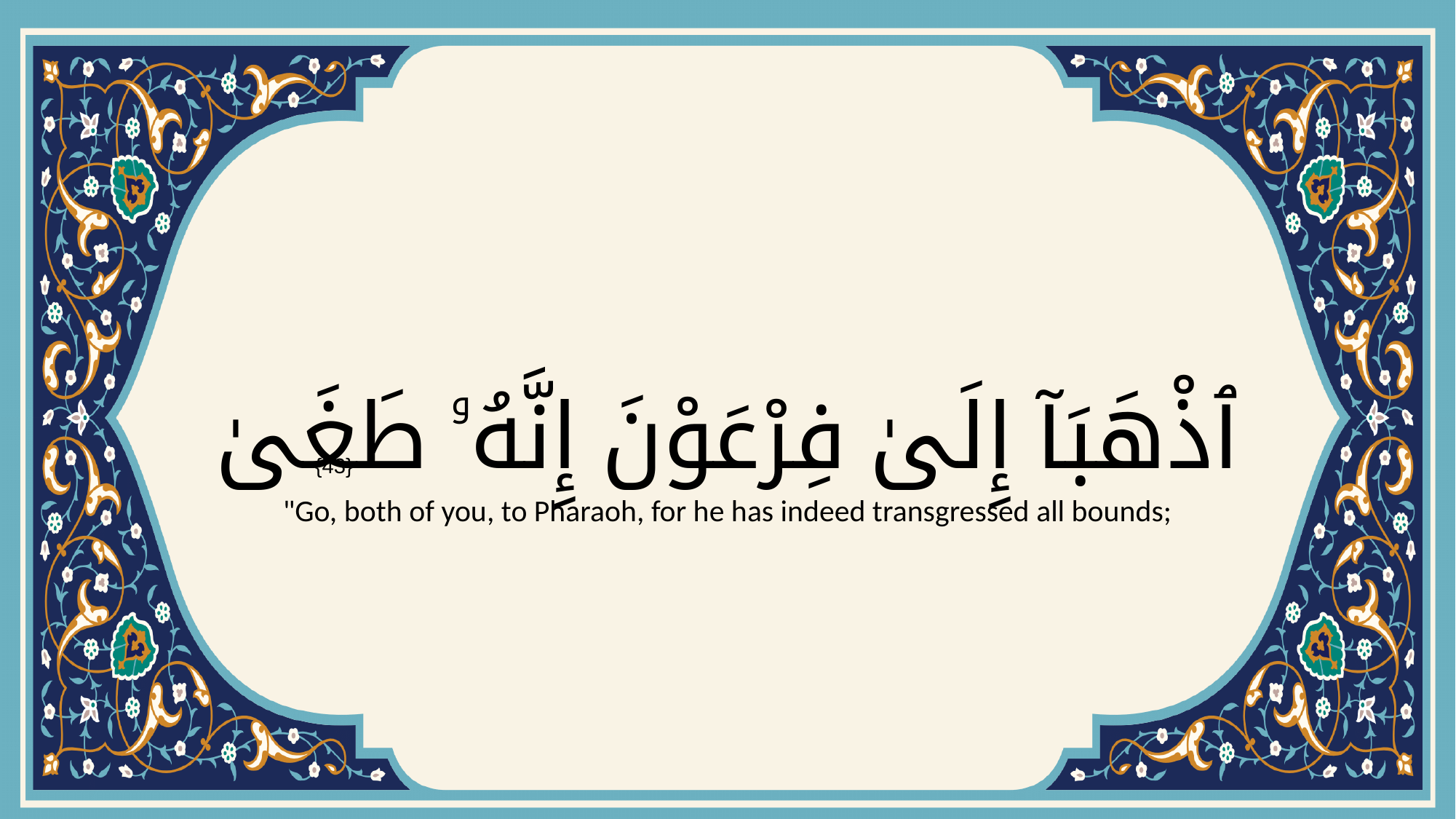

# ٱذْهَبَآ إِلَىٰ فِرْعَوْنَ إِنَّهُۥ طَغَىٰ
{43}
"Go, both of you, to Pharaoh, for he has indeed transgressed all bounds;